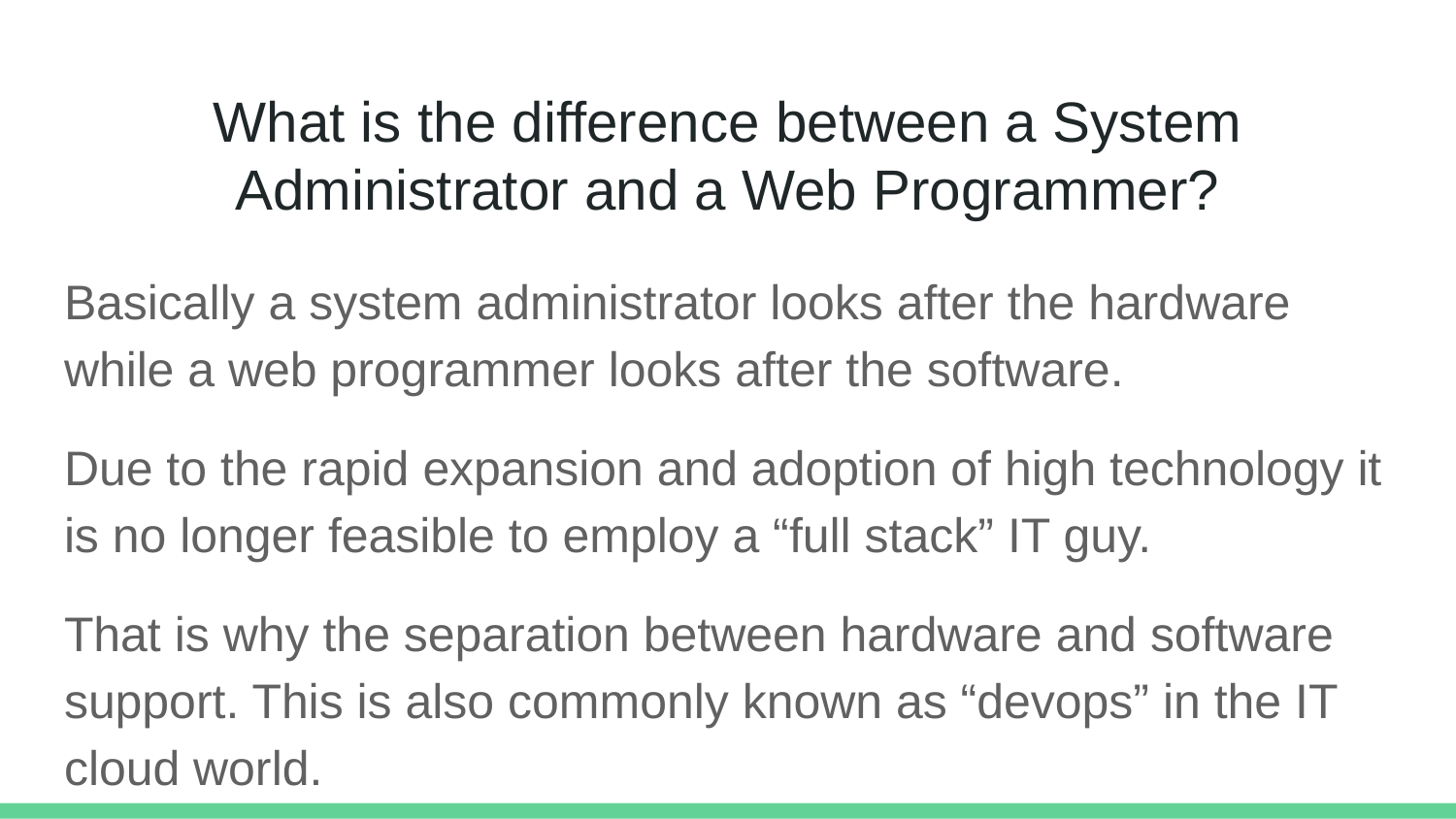

# What is the difference between a System Administrator and a Web Programmer?
Basically a system administrator looks after the hardware while a web programmer looks after the software.
Due to the rapid expansion and adoption of high technology it is no longer feasible to employ a “full stack” IT guy.
That is why the separation between hardware and software support. This is also commonly known as “devops” in the IT cloud world.